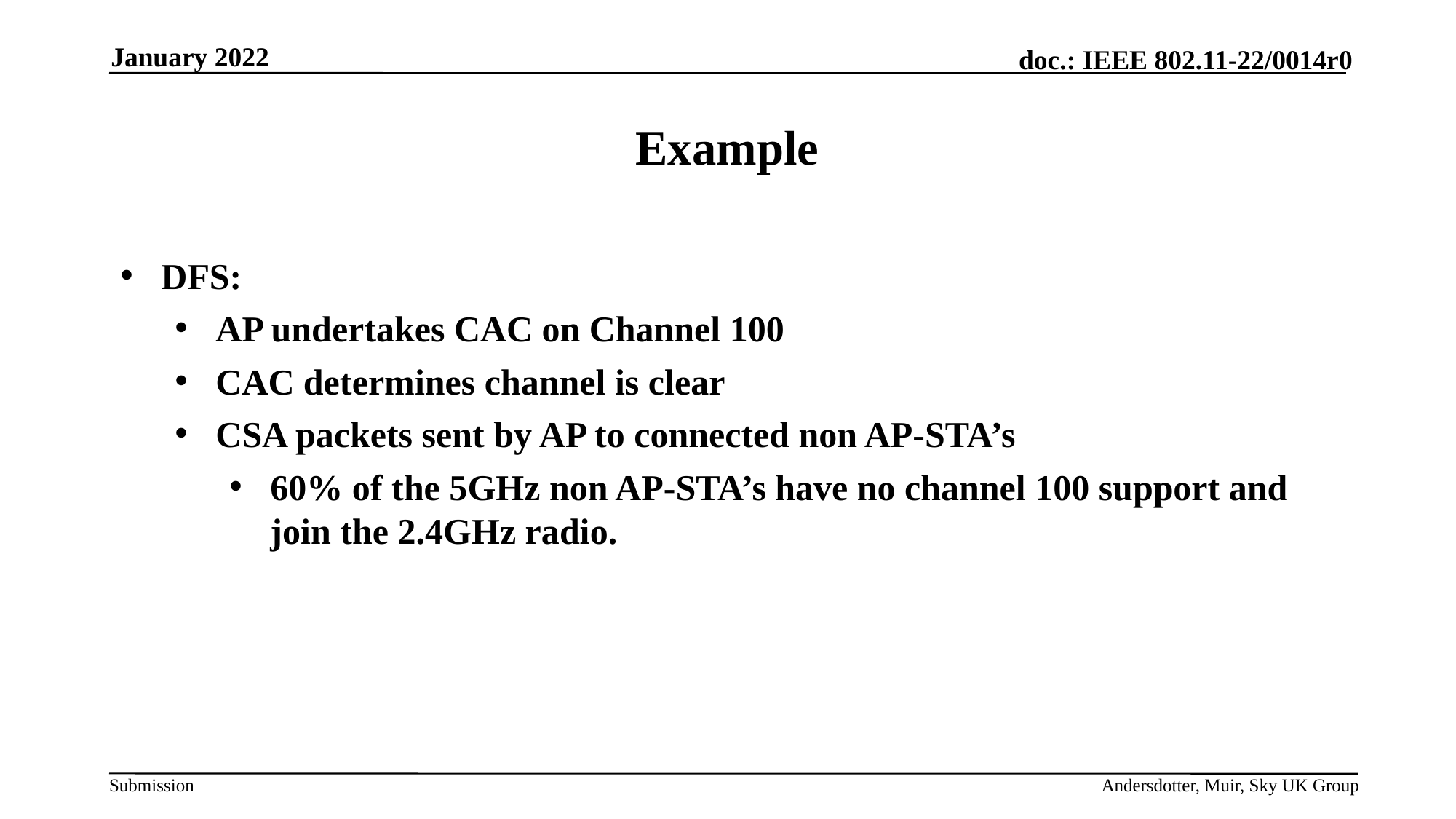

January 2022
Example
DFS:
AP undertakes CAC on Channel 100
CAC determines channel is clear
CSA packets sent by AP to connected non AP-STA’s
60% of the 5GHz non AP-STA’s have no channel 100 support and join the 2.4GHz radio.
Andersdotter, Muir, Sky UK Group